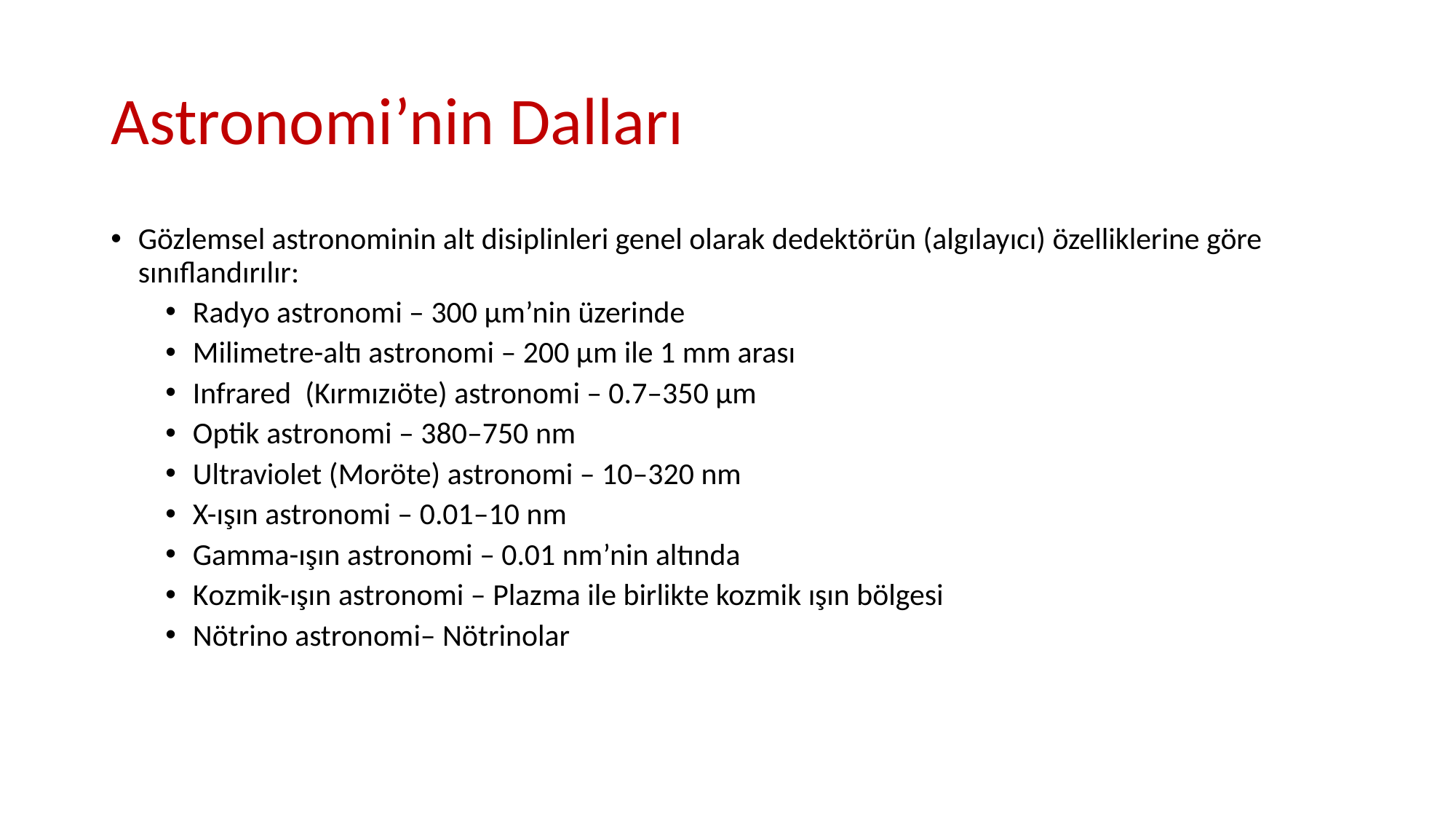

# Astronomi’nin Dalları
Gözlemsel astronominin alt disiplinleri genel olarak dedektörün (algılayıcı) özelliklerine göre sınıflandırılır:
Radyo astronomi – 300 µm’nin üzerinde
Milimetre-altı astronomi – 200 µm ile 1 mm arası
Infrared  (Kırmızıöte) astronomi – 0.7–350 µm
Optik astronomi – 380–750 nm
Ultraviolet (Moröte) astronomi – 10–320 nm
X-ışın astronomi – 0.01–10 nm
Gamma-ışın astronomi – 0.01 nm’nin altında
Kozmik-ışın astronomi – Plazma ile birlikte kozmik ışın bölgesi
Nötrino astronomi– Nötrinolar